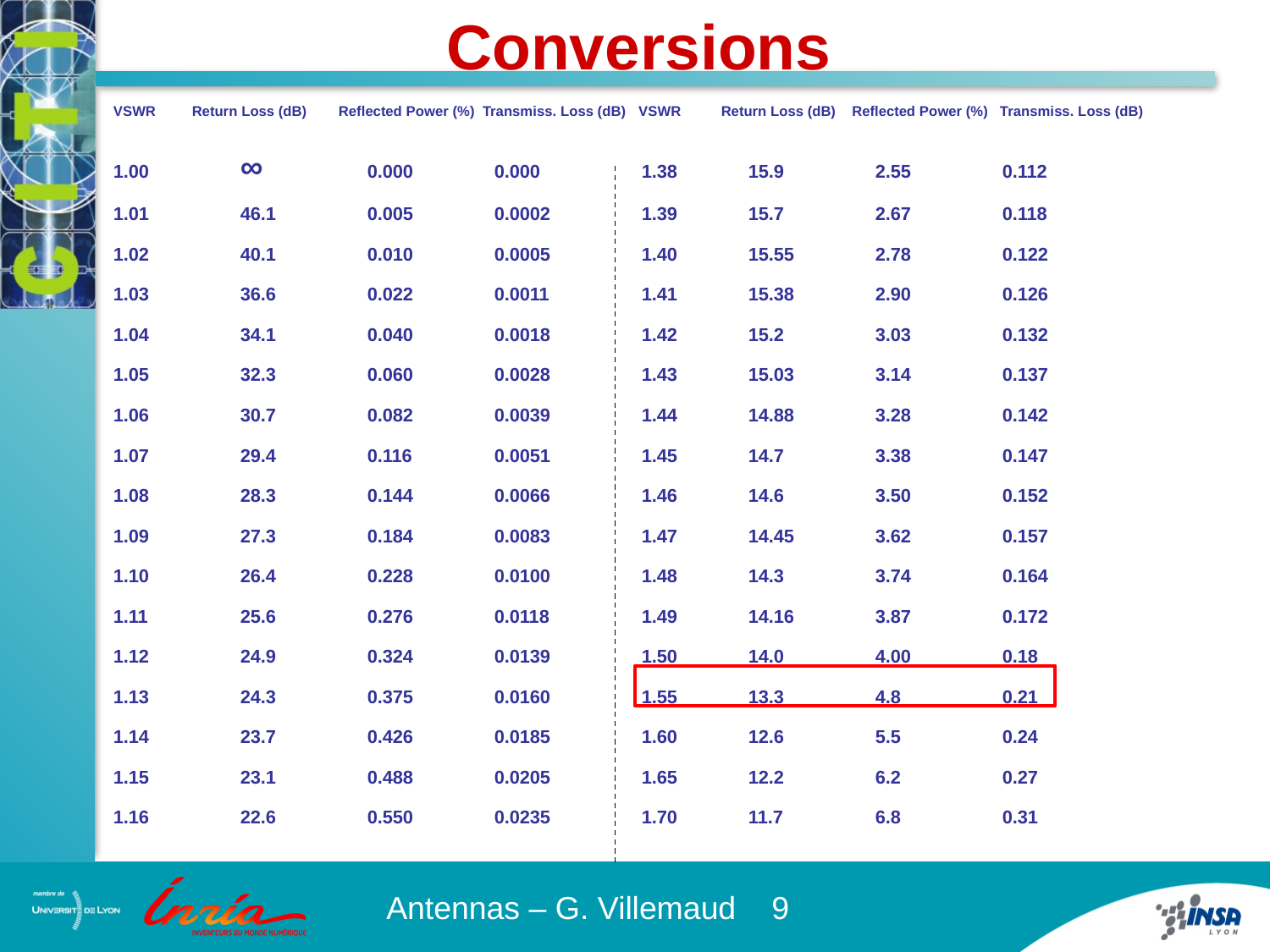

Conversions
VSWR         Return Loss (dB)        Reflected Power (%)  Transmiss. Loss (dB)   VSWR          Return Loss (dB)    Reflected Power (%)   Transmiss. Loss (dB)
1.00	∞	0.000	0.000	    1.38	15.9	2.55	0.112
1.01	46.1	0.005	0.0002	    1.39	15.7	2.67	0.118
1.02	40.1	0.010	0.0005	    1.40	15.55	2.78	0.122
1.03	36.6	0.022	0.0011	    1.41	15.38	2.90	0.126
1.04	34.1	0.040	0.0018	    1.42	15.2	3.03	0.132
1.05	32.3	0.060	0.0028	    1.43	15.03	3.14	0.137
1.06	30.7	0.082	0.0039	    1.44	14.88	3.28	0.142
1.07	29.4	0.116	0.0051	    1.45	14.7	3.38	0.147
1.08	28.3	0.144	0.0066	    1.46	14.6	3.50	0.152
1.09	27.3	0.184	0.0083	    1.47	14.45	3.62	0.157
1.10	26.4	0.228	0.0100	    1.48	14.3	3.74	0.164
1.11	25.6	0.276	0.0118	    1.49	14.16	3.87	0.172
1.12	24.9	0.324	0.0139	    1.50	14.0	4.00	0.18
1.13	24.3	0.375	0.0160	    1.55	13.3	4.8	0.21
1.14	23.7	0.426	0.0185	    1.60	12.6	5.5	0.24
1.15	23.1	0.488	0.0205	    1.65	12.2	6.2	0.27
1.16	22.6	0.550	0.0235	    1.70	11.7	6.8	0.31